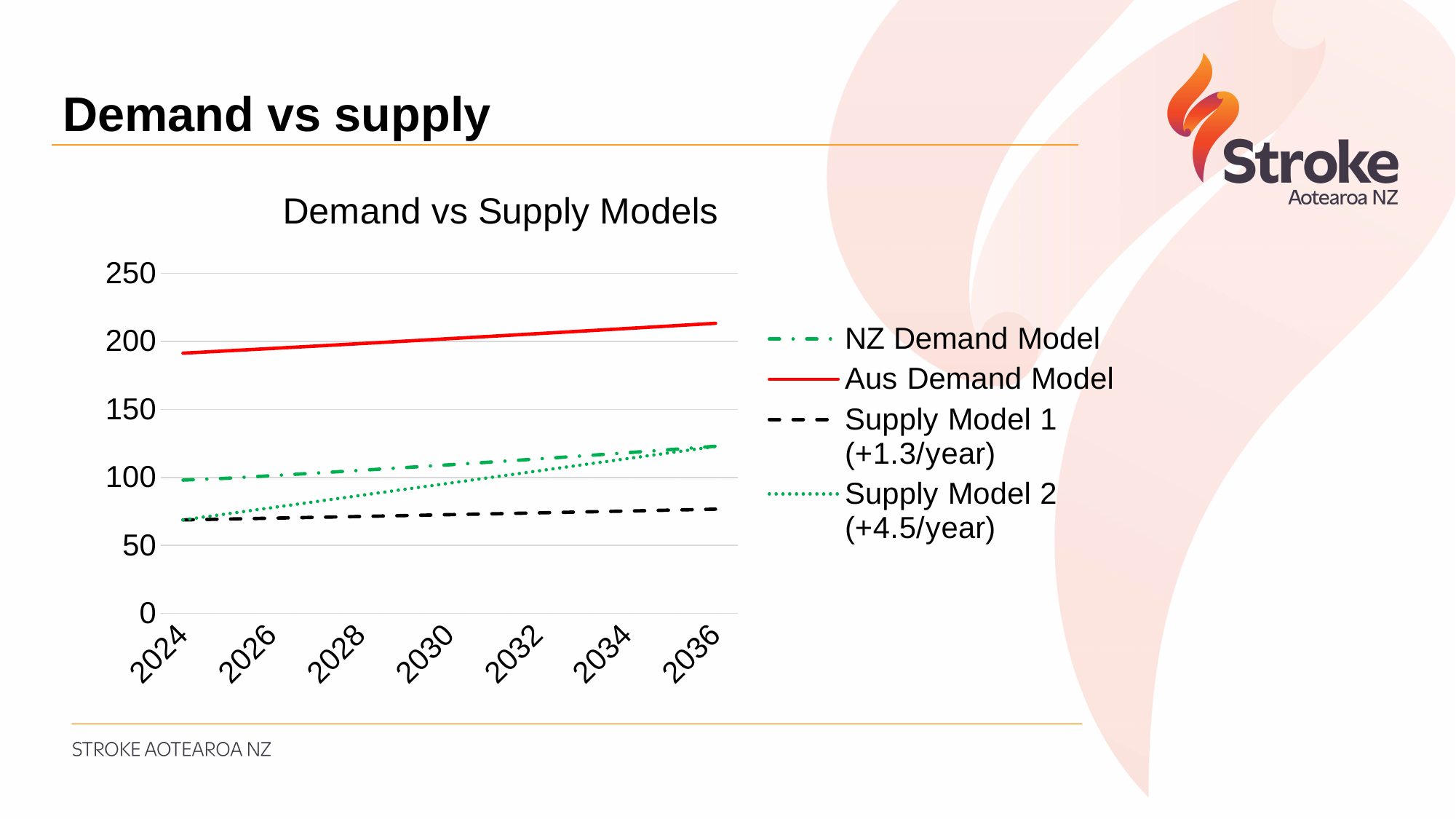

Demand vs supply

### Chart: Demand vs Supply Models

| Category | NZ Demand Model | Aus Demand Model | Supply Model 1 (+1.3/year) | Supply Model 2 (+4.5/year) |
|---|---|---|---|---|
| 2024 | 98.0 | 191.31071428571428 | 68.73 | 68.73 |
| 2025 | 99.35847381064833 | 193.0516417857143 | 69.35544300000002 | 73.23 |
| 2026 | 101.2435250546632 | 194.80841172596433 | 69.98657753130001 | 77.73 |
| 2027 | 103.1742148152777 | 196.58116827267062 | 70.62345538683486 | 82.23 |
| 2028 | 105.15198641101365 | 198.37005690395193 | 71.26612883085507 | 86.73 |
| 2029 | 107.1783420581115 | 200.17522442177793 | 71.91465060321585 | 91.23 |
| 2030 | 109.25484587542095 | 201.99681896401611 | 72.56907392370512 | 95.73 |
| 2031 | 111.38312707480797 | 203.8349900165887 | 73.22945249641086 | 100.23 |
| 2032 | 113.56488335057544 | 205.6898884257397 | 73.8958405141282 | 104.73 |
| 2033 | 115.80188448252902 | 207.56166641041395 | 74.56829266280678 | 109.23 |
| 2034 | 118.09597616856199 | 209.45047757474873 | 75.24686412603833 | 113.73 |
| 2035 | 120.44908410399535 | 211.35647692067894 | 75.93161058958528 | 118.23 |
| 2036 | 122.8632183264044 | 213.27982086065714 | 76.62258824595051 | 122.73 |